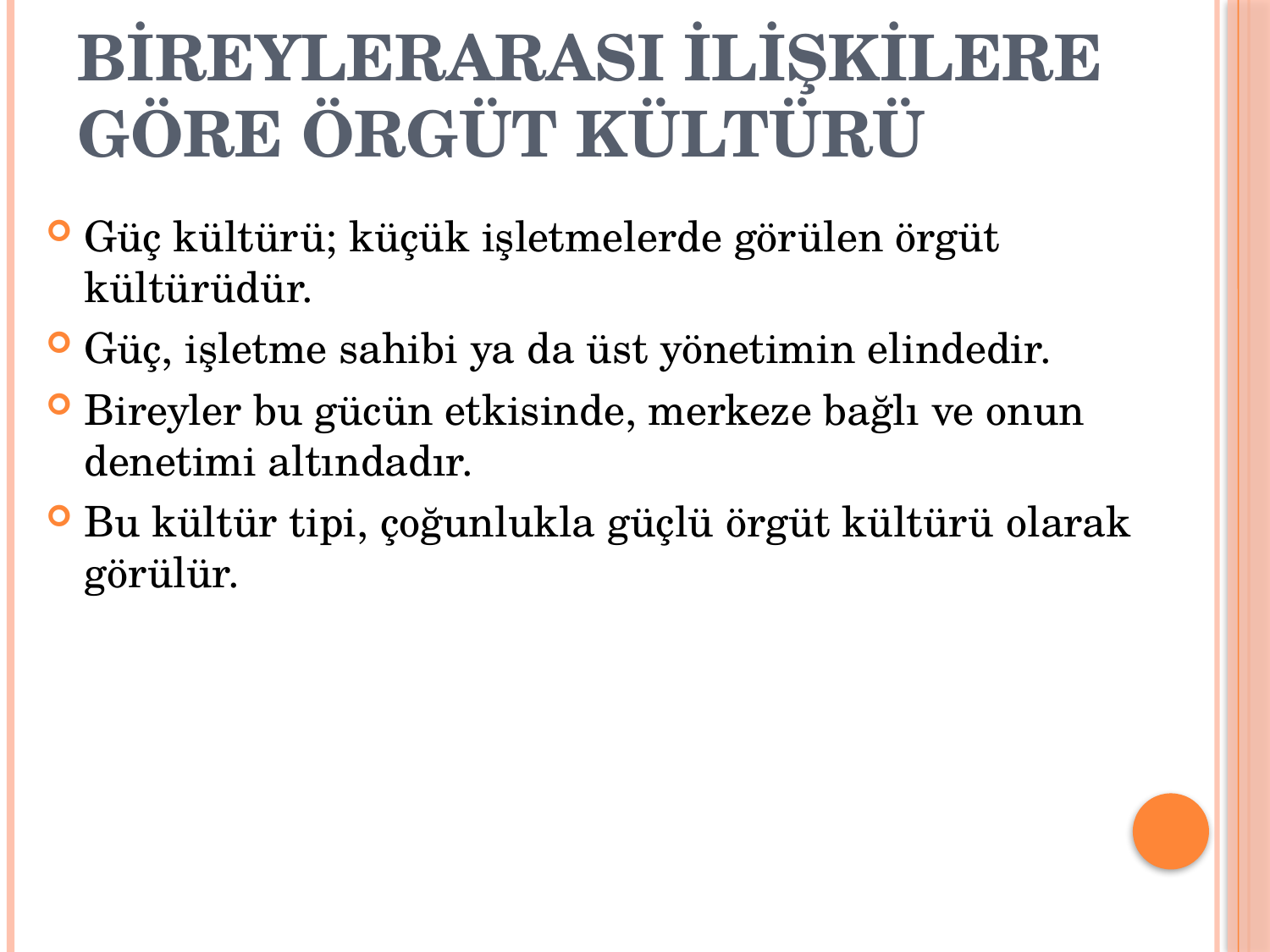

# Bireylerarası İlişkilere Göre Örgüt Kültürü
Güç kültürü; küçük işletmelerde görülen örgüt kültürüdür.
Güç, işletme sahibi ya da üst yönetimin elindedir.
Bireyler bu gücün etkisinde, merkeze bağlı ve onun denetimi altındadır.
Bu kültür tipi, çoğunlukla güçlü örgüt kültürü olarak görülür.